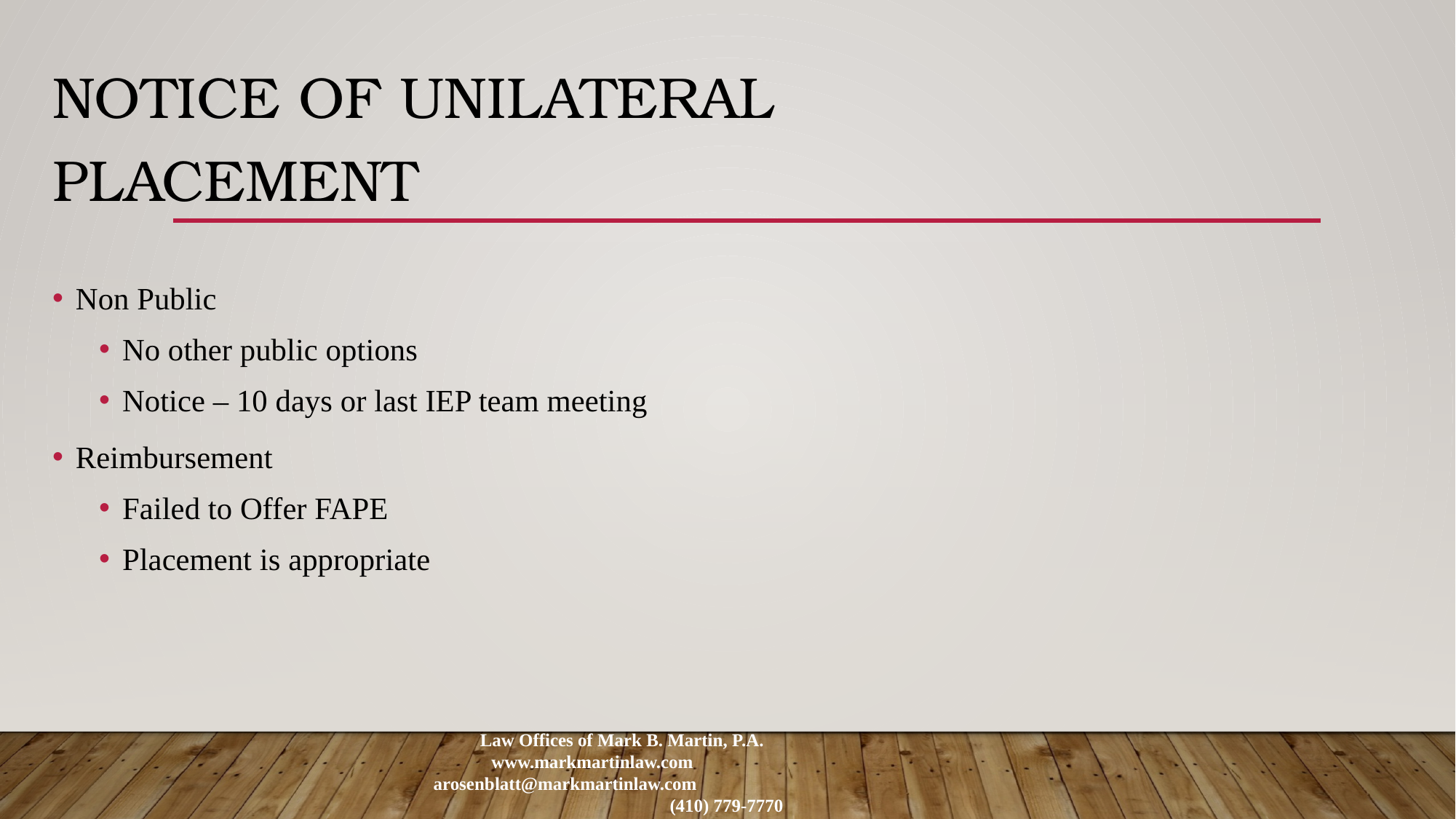

NOTICE OF UNILATERAL PLACEMENT

Non Public
No other public options
Notice – 10 days or last IEP team meeting
Reimbursement
Failed to Offer FAPE
Placement is appropriate

Law Offices of Mark B. Martin, P.A.                                 www.markmartinlaw.com                                              arosenblatt@markmartinlaw.com                                                                        (410) 779-7770